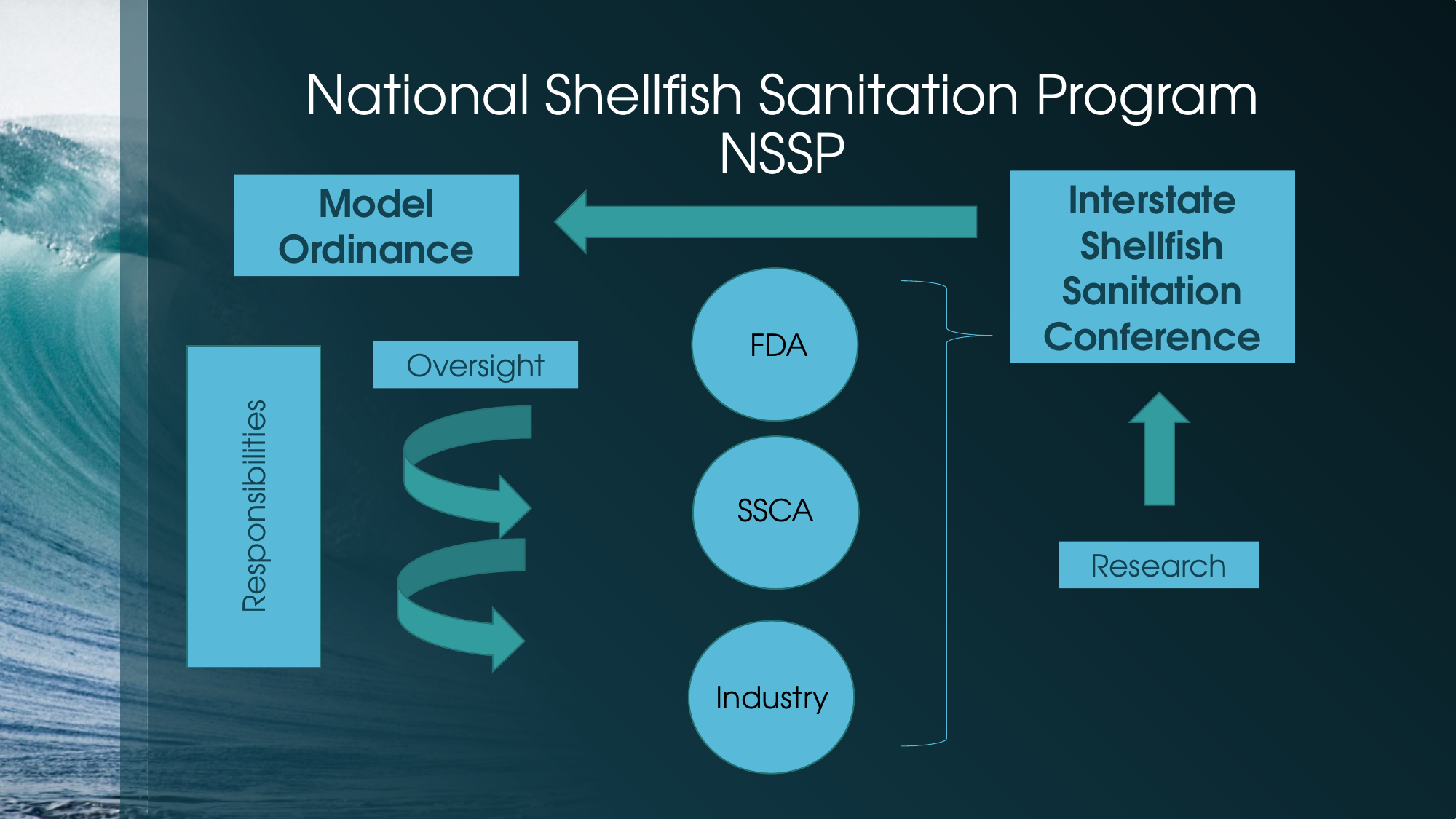

# National Shellfish Sanitation Program NSSP
Interstate Shellfish Sanitation Conference
Model Ordinance

FDA
Oversight
Responsibilities

SSCA

Research

Industry